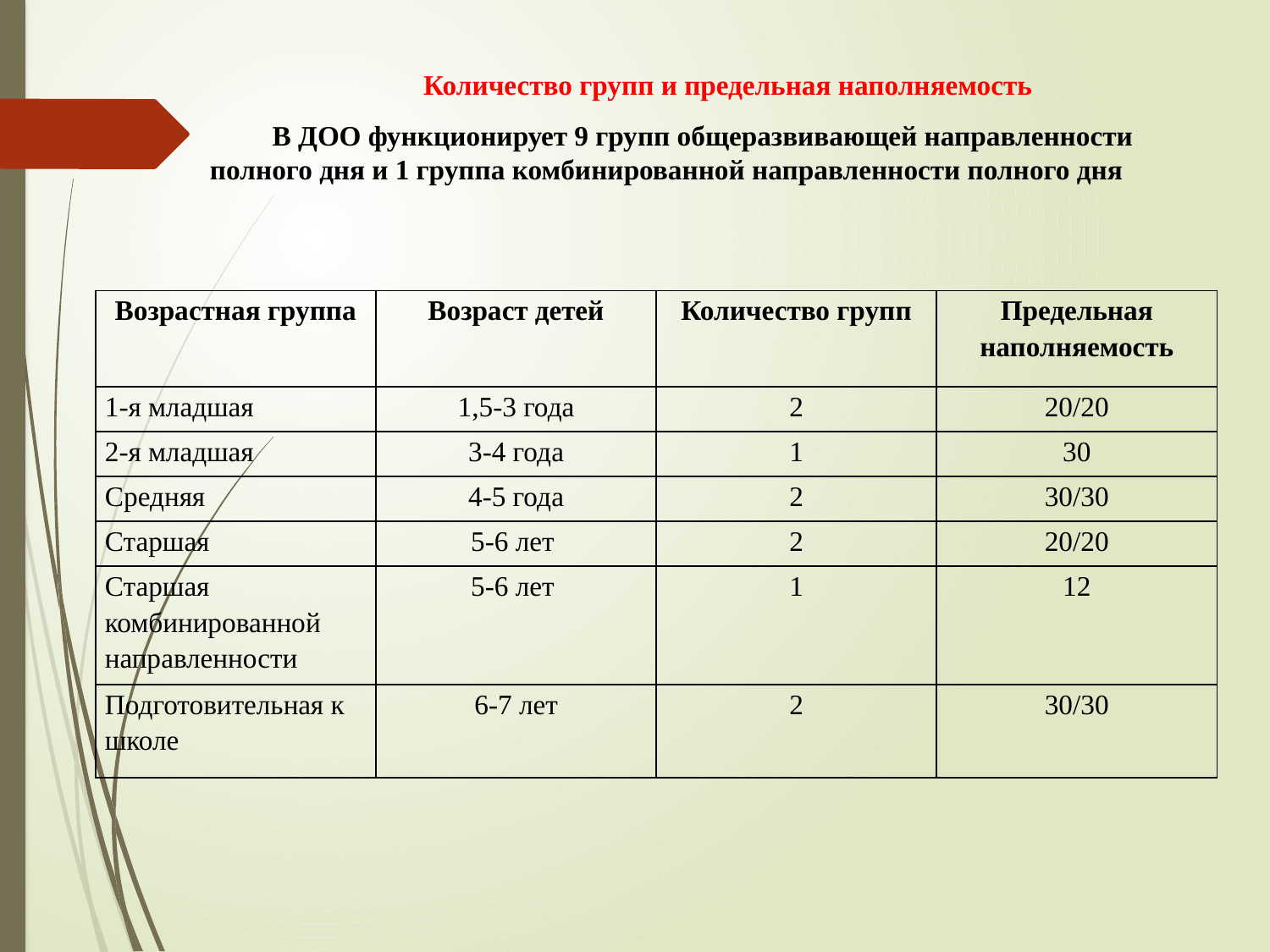

Количество групп и предельная наполняемость
В ДОО функционирует 9 групп общеразвивающей направленности полного дня и 1 группа комбинированной направленности полного дня
| Возрастная группа | Возраст детей | Количество групп | Предельная наполняемость |
| --- | --- | --- | --- |
| 1-я младшая | 1,5-3 года | 2 | 20/20 |
| 2-я младшая | 3-4 года | 1 | 30 |
| Средняя | 4-5 года | 2 | 30/30 |
| Старшая | 5-6 лет | 2 | 20/20 |
| Старшая комбинированной направленности | 5-6 лет | 1 | 12 |
| Подготовительная к школе | 6-7 лет | 2 | 30/30 |

[unsupported chart]